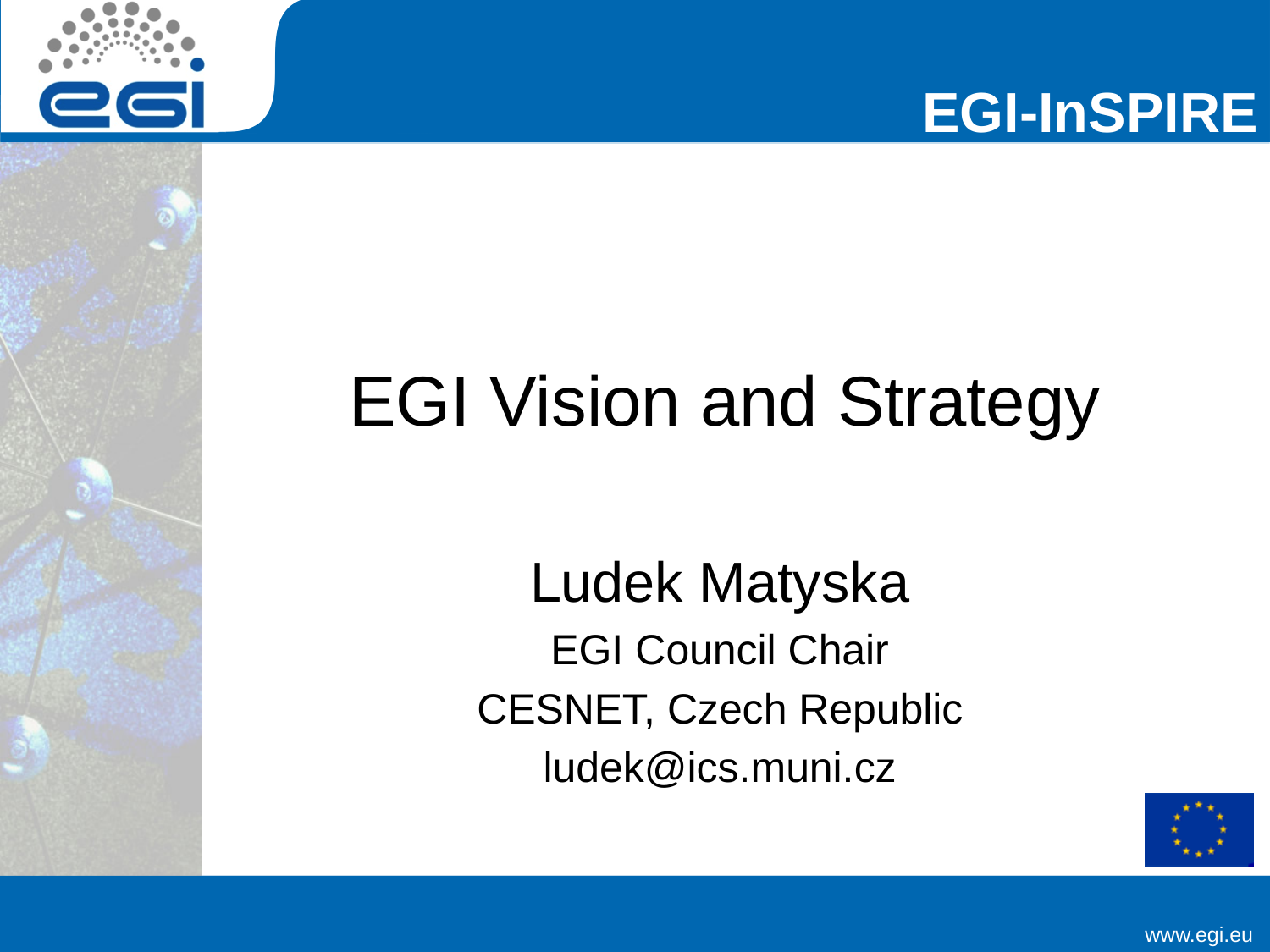

# EGI Vision and Strategy
Ludek Matyska
EGI Council Chair
CESNET, Czech Republic
ludek@ics.muni.cz